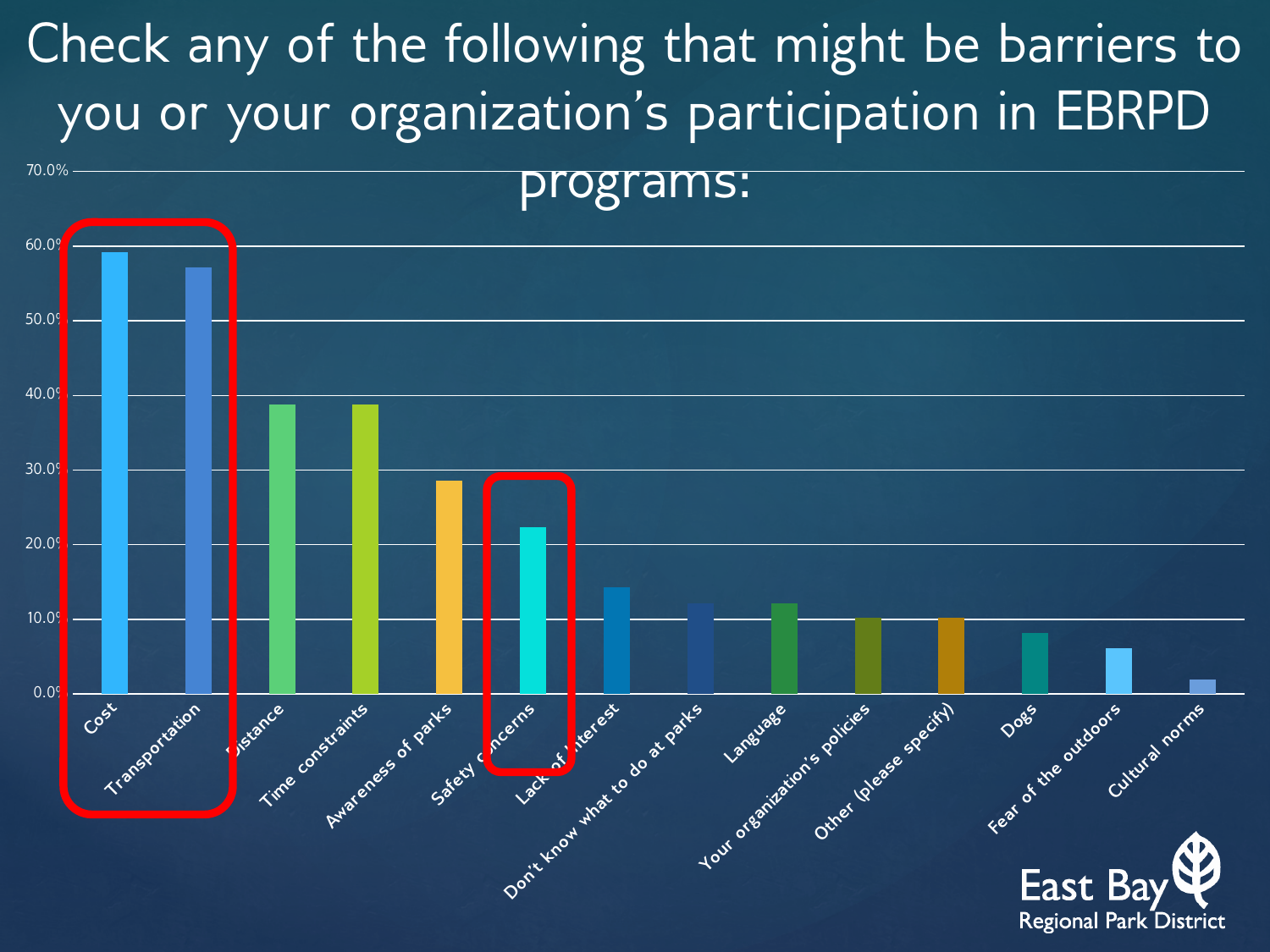

Check any of the following that might be barriers to you or your organization’s participation in EBRPD programs:

### Chart

| Category | Response Percent |
|---|---|
| Cost | 0.5920000000000001 |
| Transportation | 0.5710000000000001 |
| Distance | 0.38799999999999996 |
| Time constraints | 0.38799999999999996 |
| Awareness of parks | 0.28600000000000003 |
| Safety concerns | 0.22399999999999998 |
| Lack of Interest | 0.14300000000000002 |
| Don’t know what to do at parks | 0.122 |
| Language | 0.122 |
| Your organization’s policies | 0.102 |
| Other (please specify) | 0.102 |
| Dogs | 0.08199999999999999 |
| Fear of the outdoors | 0.061 |
| Cultural norms | 0.02 |